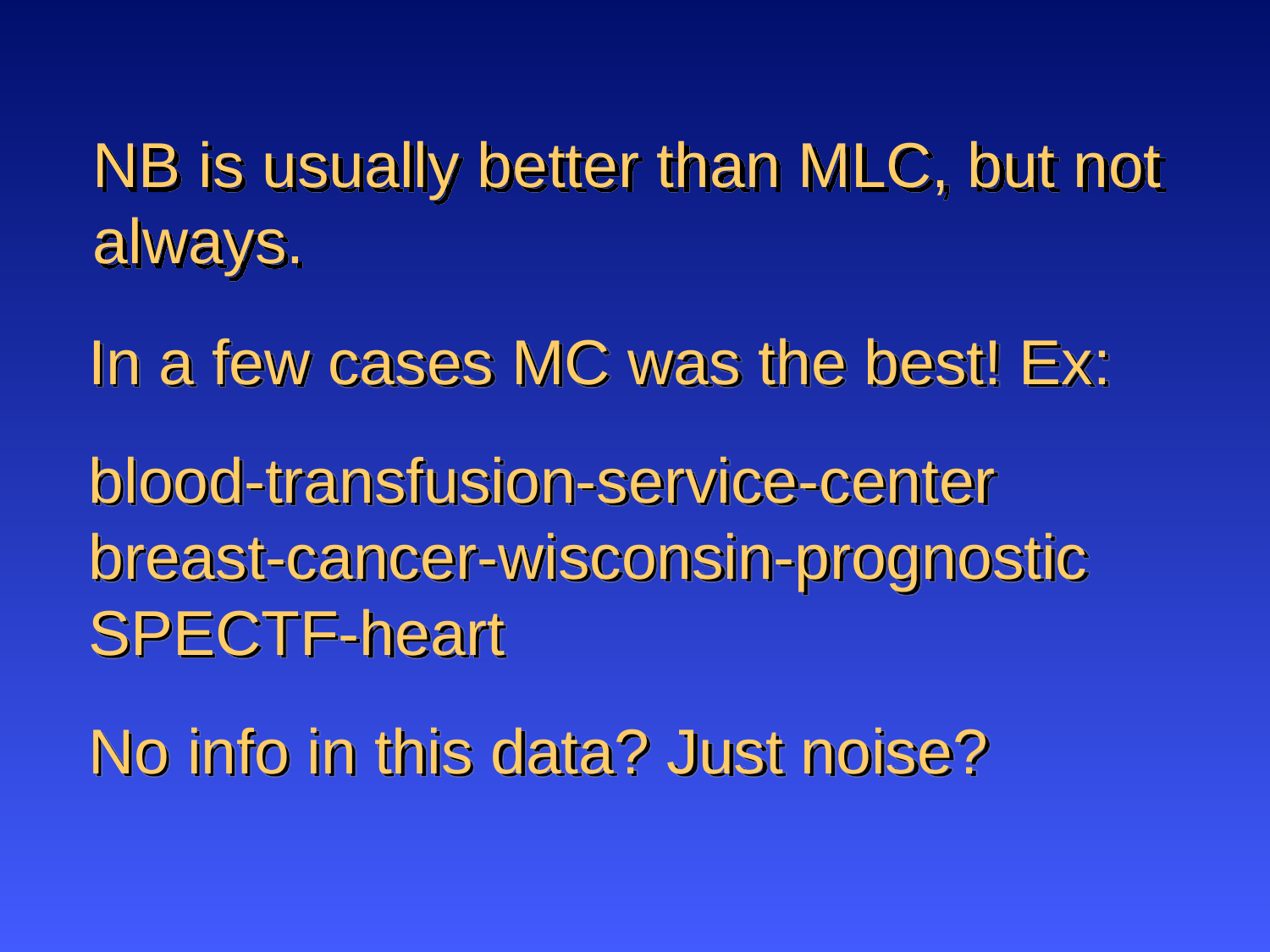

# NB is usually better than MLC, but not always.
In a few cases MC was the best! Ex:
blood-transfusion-service-center
breast-cancer-wisconsin-prognostic
SPECTF-heart

No info in this data? Just noise?